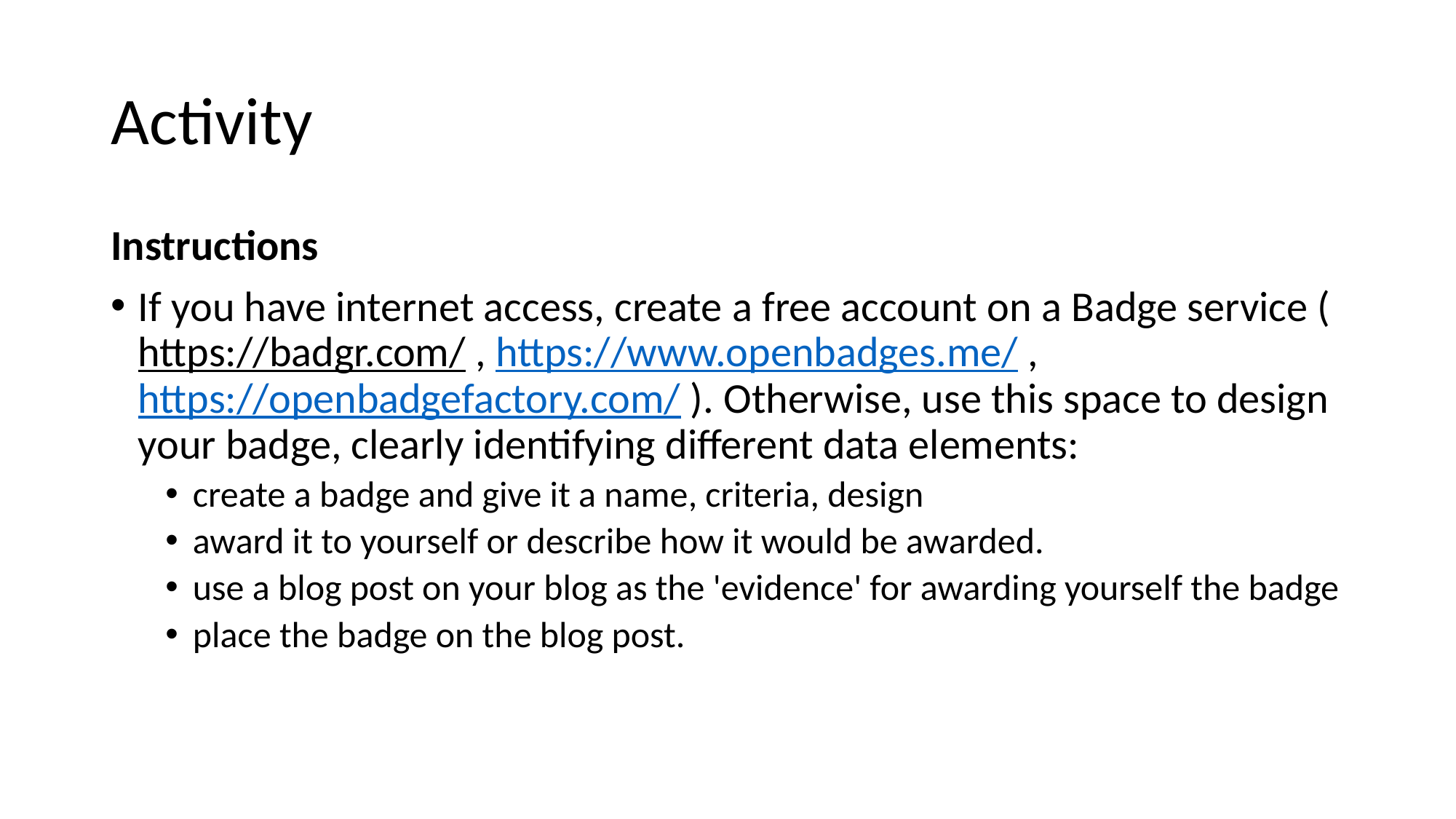

# Activity
Instructions
If you have internet access, create a free account on a Badge service (https://badgr.com/ , https://www.openbadges.me/ , https://openbadgefactory.com/ ). Otherwise, use this space to design your badge, clearly identifying different data elements:
create a badge and give it a name, criteria, design
award it to yourself or describe how it would be awarded.
use a blog post on your blog as the 'evidence' for awarding yourself the badge
place the badge on the blog post.